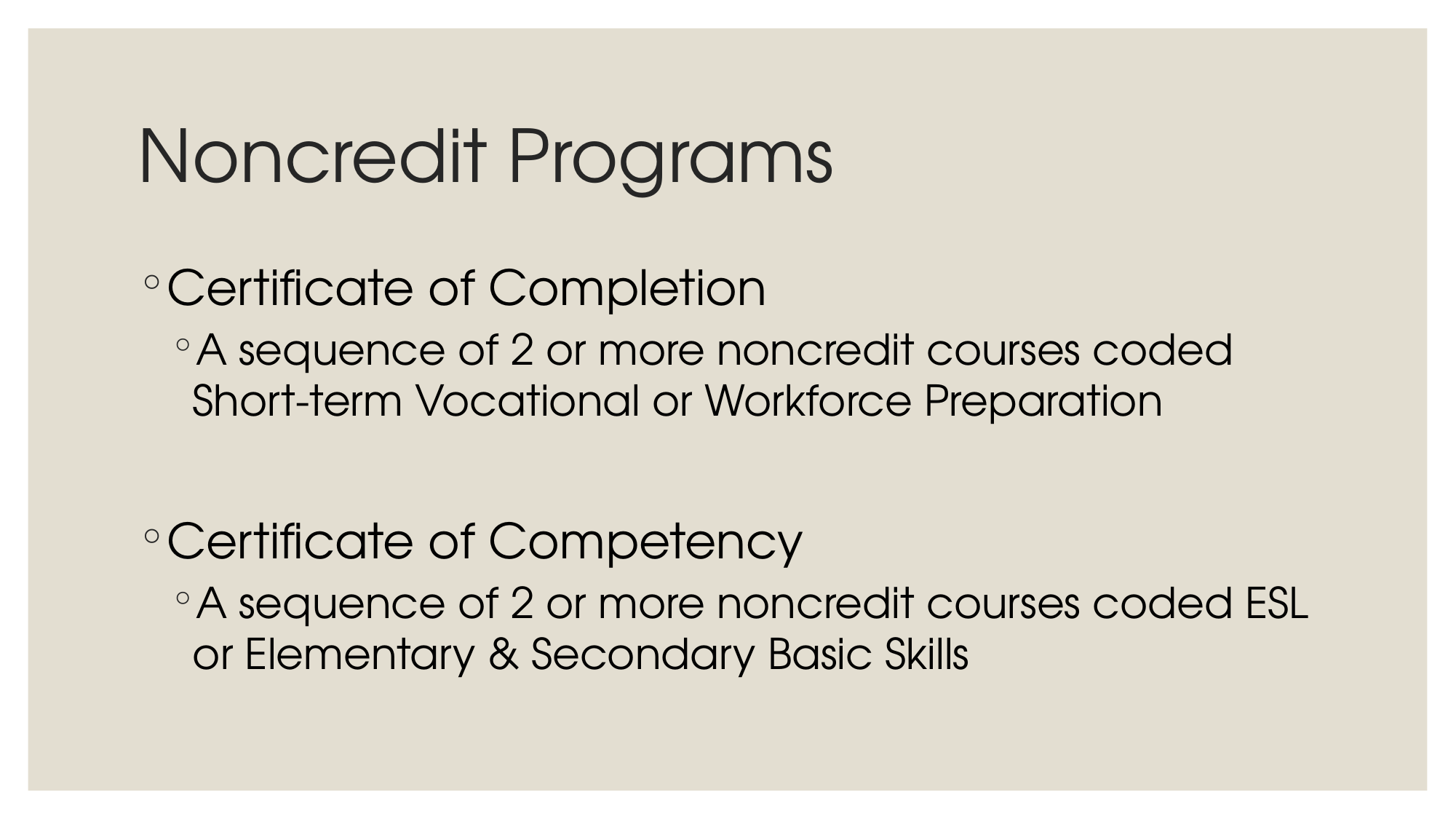

# Noncredit Programs
Certificate of Completion
A sequence of 2 or more noncredit courses coded Short-term Vocational or Workforce Preparation

Certificate of Competency
A sequence of 2 or more noncredit courses coded ESL or Elementary & Secondary Basic Skills